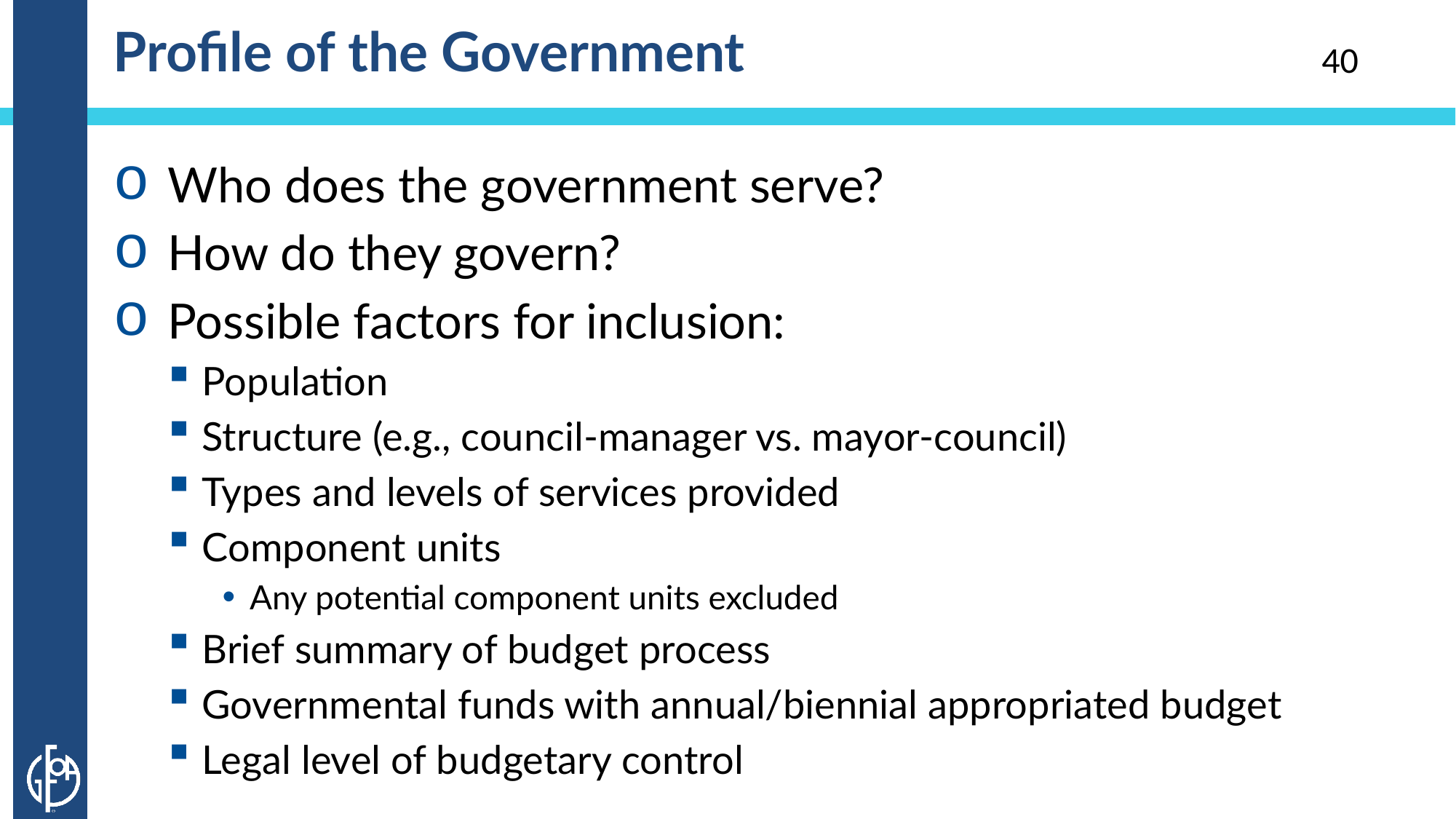

# Profile of the Government
40
Who does the government serve?
How do they govern?
Possible factors for inclusion:
Population
Structure (e.g., council-manager vs. mayor-council)
Types and levels of services provided
Component units
Any potential component units excluded
Brief summary of budget process
Governmental funds with annual/biennial appropriated budget
Legal level of budgetary control